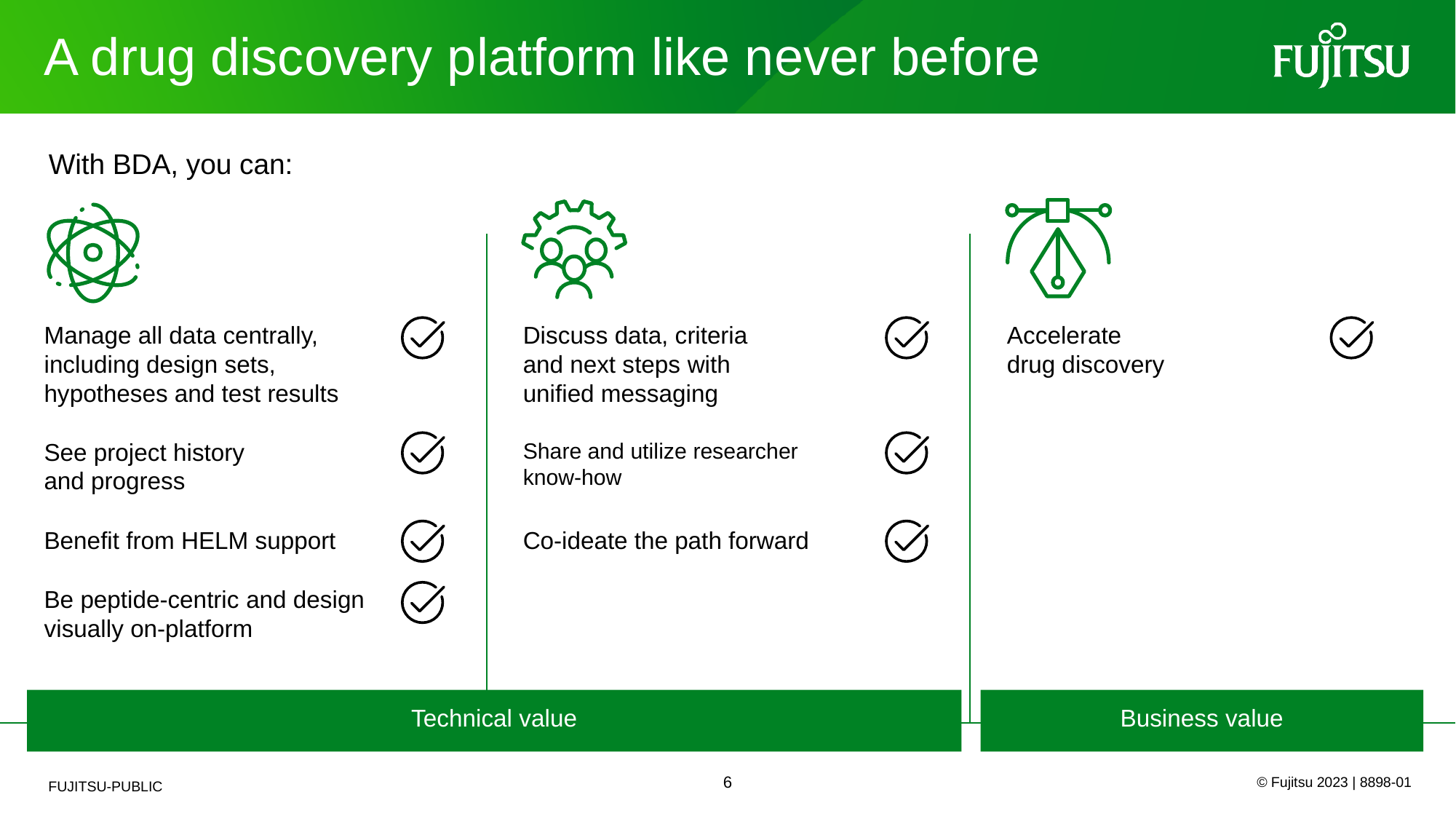

# A drug discovery platform like never before
With BDA, you can:

Manage all data centrally, including design sets, hypotheses and test results
Discuss data, criteria
and next steps with
unified messaging
Accelerate
drug discovery

See project history
and progress
Share and utilize researcher know-how

Benefit from HELM support
Co-ideate the path forward

Be peptide-centric and design visually on-platform

Technical value
Business value